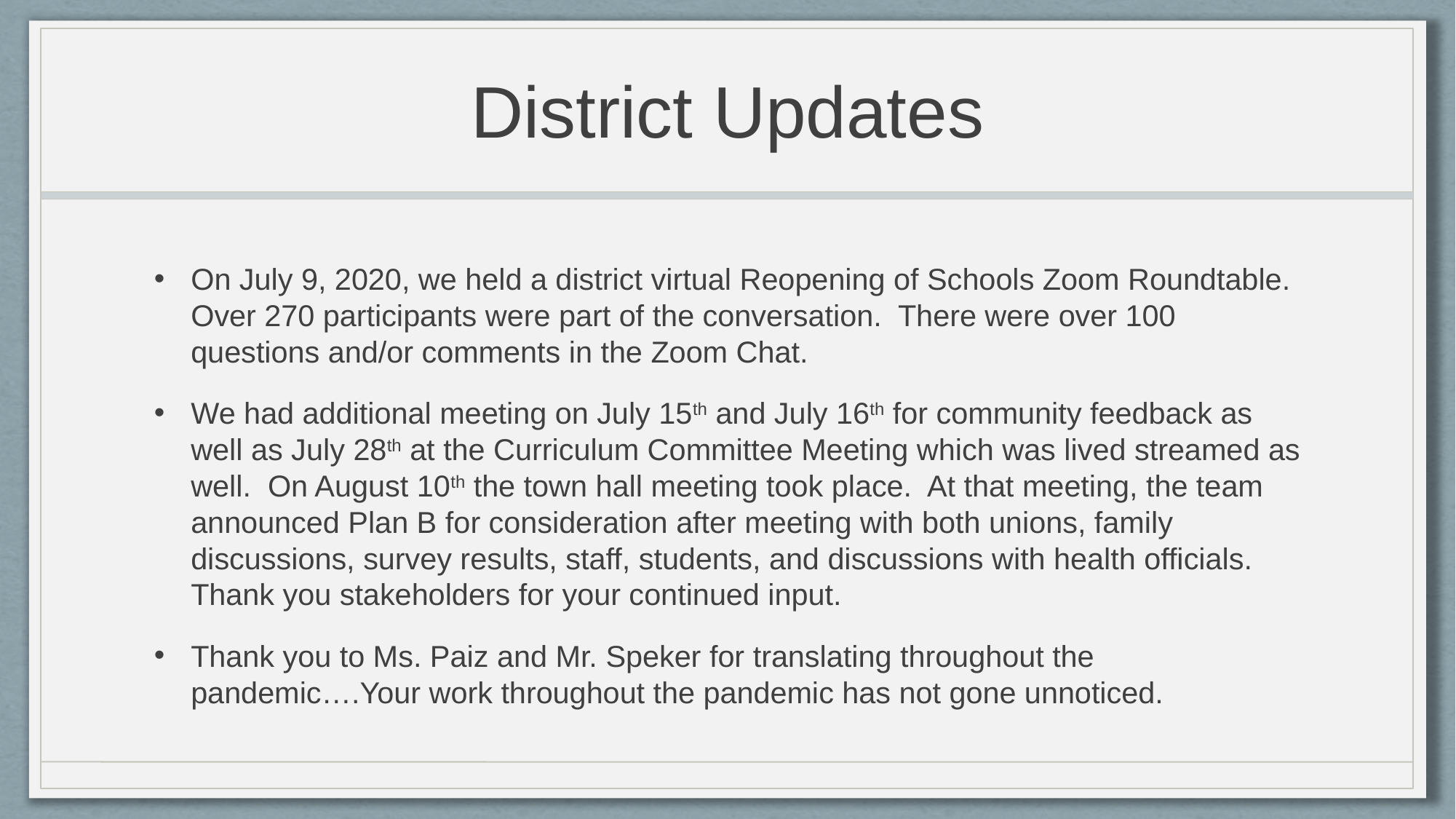

# District Updates
On July 9, 2020, we held a district virtual Reopening of Schools Zoom Roundtable.  Over 270 participants were part of the conversation.  There were over 100 questions and/or comments in the Zoom Chat.
We had additional meeting on July 15th and July 16th for community feedback as well as July 28th at the Curriculum Committee Meeting which was lived streamed as well.  On August 10th the town hall meeting took place.  At that meeting, the team announced Plan B for consideration after meeting with both unions, family discussions, survey results, staff, students, and discussions with health officials.  Thank you stakeholders for your continued input.
Thank you to Ms. Paiz and Mr. Speker for translating throughout the pandemic….Your work throughout the pandemic has not gone unnoticed.